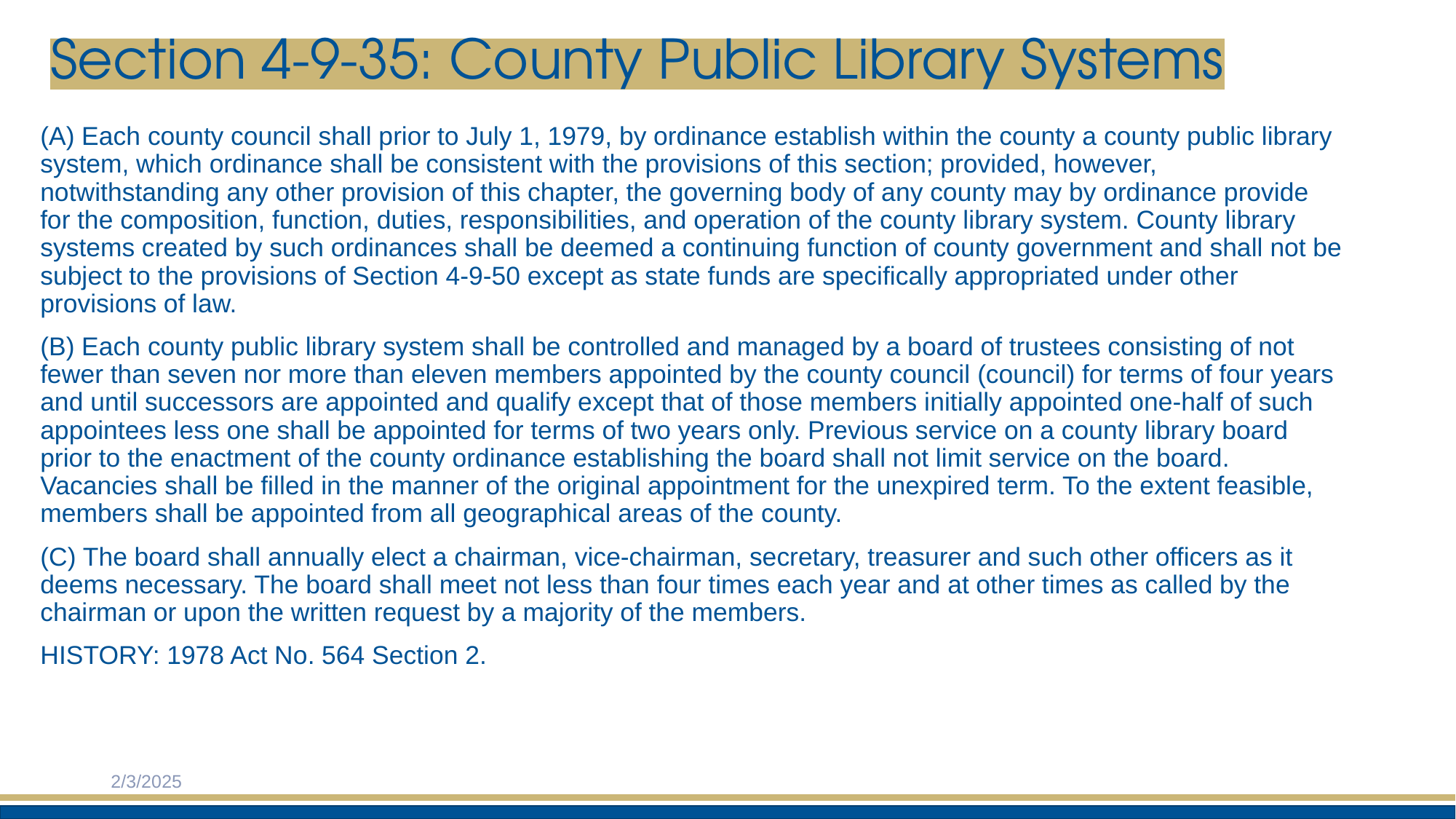

# Section 4-9-35: County Public Library Systems
(A) Each county council shall prior to July 1, 1979, by ordinance establish within the county a county public library system, which ordinance shall be consistent with the provisions of this section; provided, however, notwithstanding any other provision of this chapter, the governing body of any county may by ordinance provide for the composition, function, duties, responsibilities, and operation of the county library system. County library systems created by such ordinances shall be deemed a continuing function of county government and shall not be subject to the provisions of Section 4-9-50 except as state funds are specifically appropriated under other provisions of law.
(B) Each county public library system shall be controlled and managed by a board of trustees consisting of not fewer than seven nor more than eleven members appointed by the county council (council) for terms of four years and until successors are appointed and qualify except that of those members initially appointed one-half of such appointees less one shall be appointed for terms of two years only. Previous service on a county library board prior to the enactment of the county ordinance establishing the board shall not limit service on the board. Vacancies shall be filled in the manner of the original appointment for the unexpired term. To the extent feasible, members shall be appointed from all geographical areas of the county.
(C) The board shall annually elect a chairman, vice-chairman, secretary, treasurer and such other officers as it deems necessary. The board shall meet not less than four times each year and at other times as called by the chairman or upon the written request by a majority of the members.
HISTORY: 1978 Act No. 564 Section 2.

2/3/2025